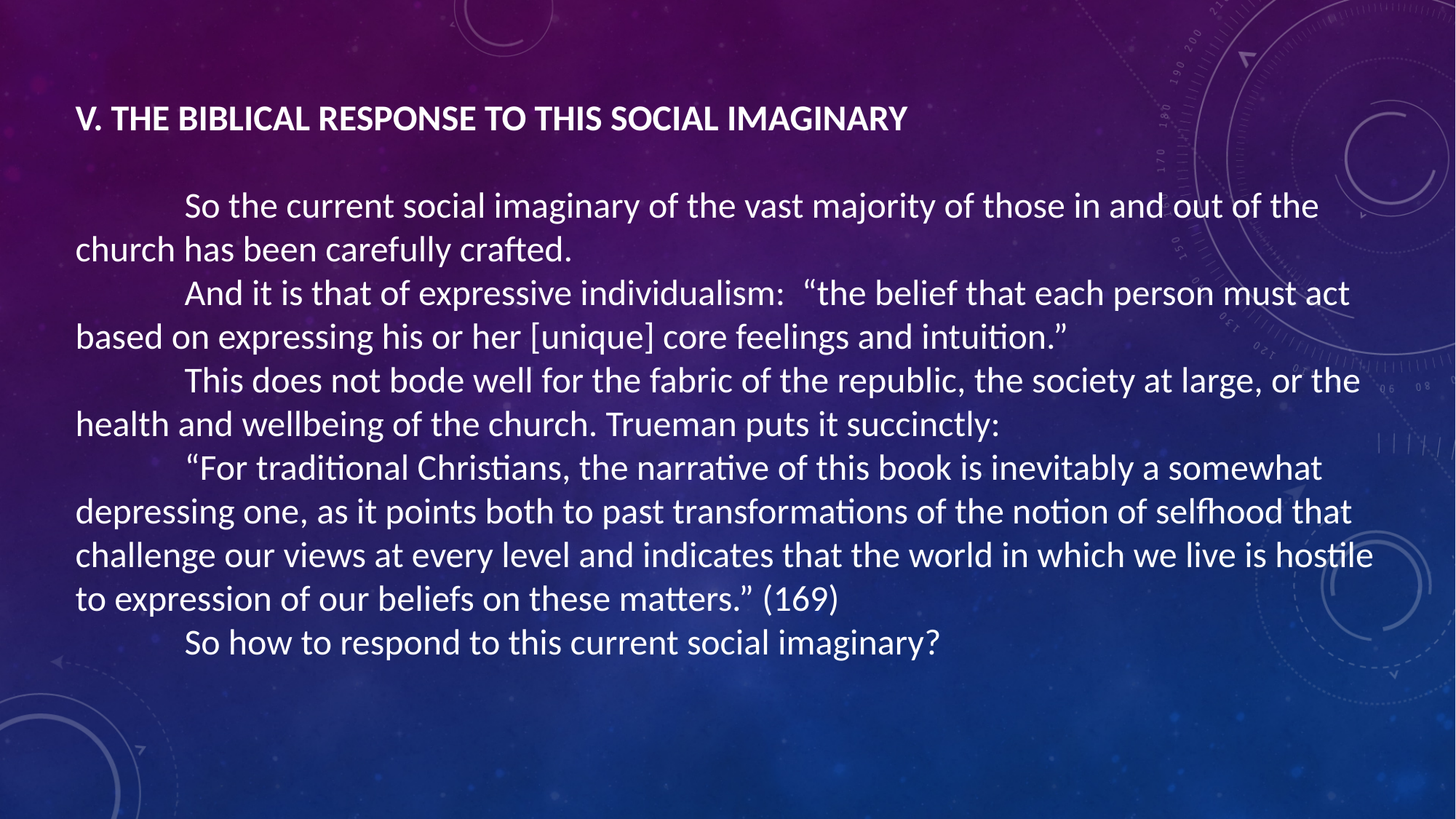

V. THE BIBLICAL RESPONSE TO THIS SOCIAL IMAGINARY

	So the current social imaginary of the vast majority of those in and out of the church has been carefully crafted.
	And it is that of expressive individualism:  “the belief that each person must act based on expressing his or her [unique] core feelings and intuition.”
	This does not bode well for the fabric of the republic, the society at large, or the health and wellbeing of the church. Trueman puts it succinctly:
	“For traditional Christians, the narrative of this book is inevitably a somewhat depressing one, as it points both to past transformations of the notion of selfhood that challenge our views at every level and indicates that the world in which we live is hostile to expression of our beliefs on these matters.” (169)
	So how to respond to this current social imaginary?